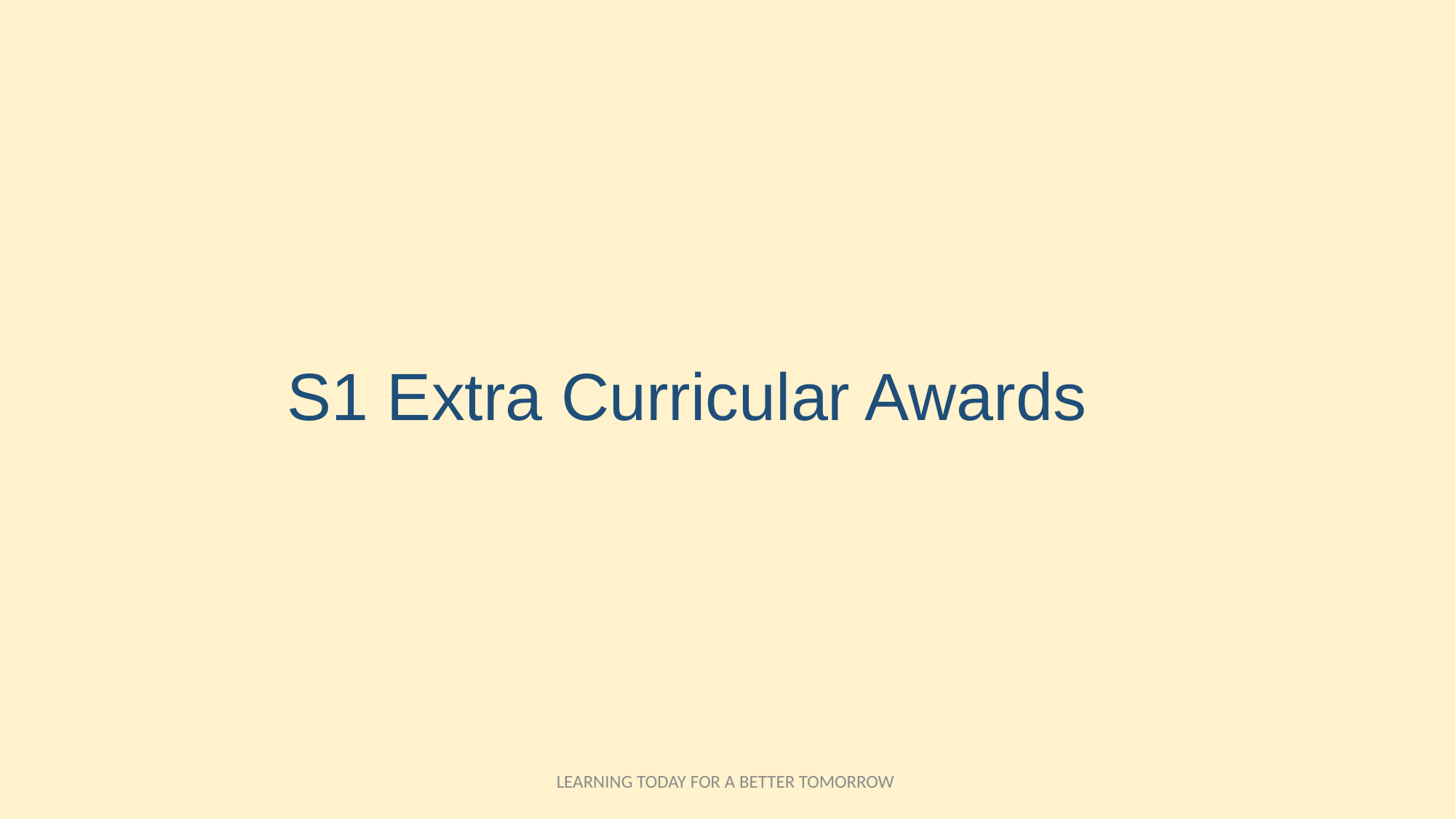

# S1 Extra Curricular Awards
LEARNING TODAY FOR A BETTER TOMORROW